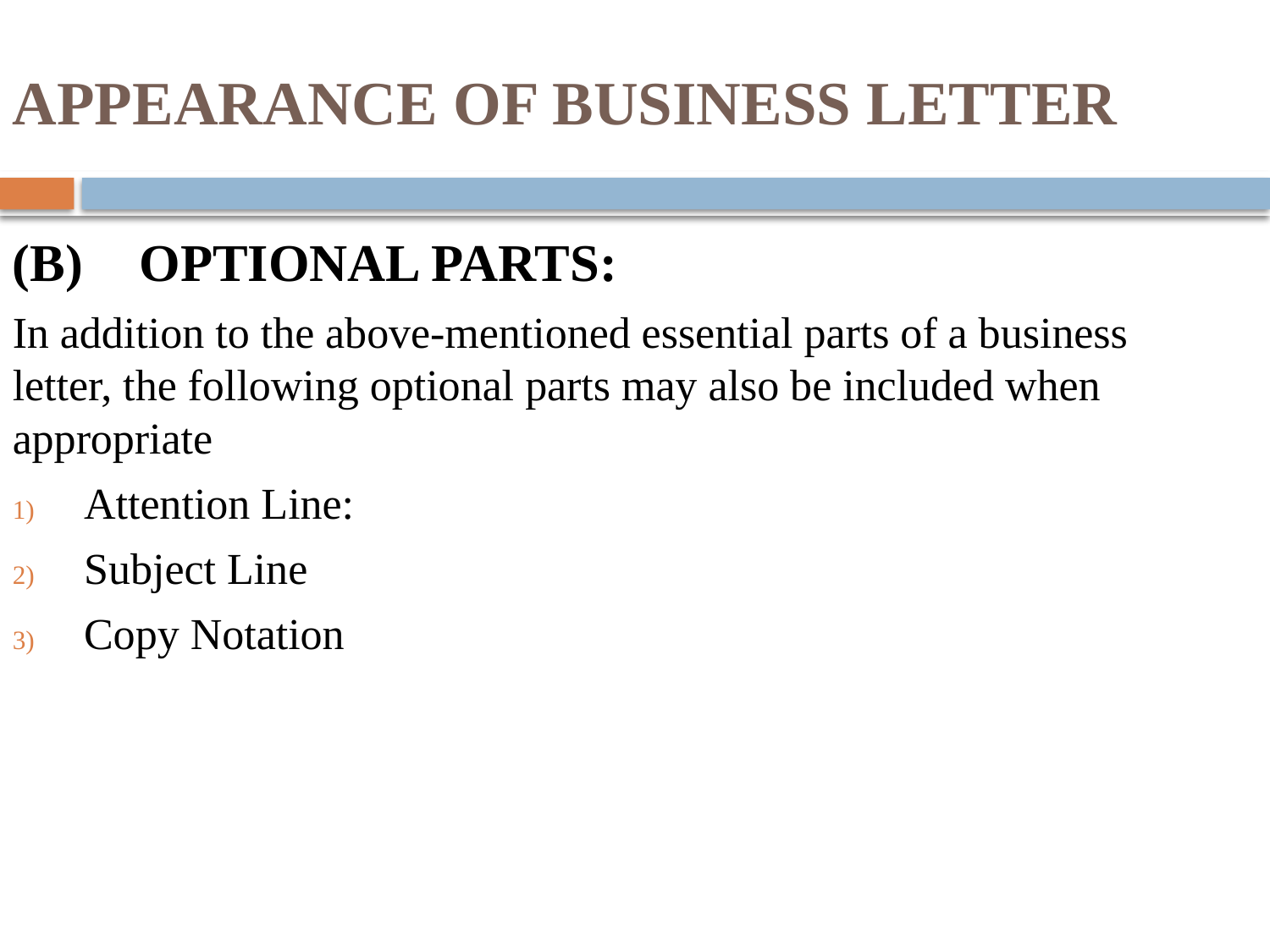

# APPEARANCE OF BUSINESS LETTER
(B)	OPTIONAL PARTS:
In addition to the above-mentioned essential parts of a business letter, the following optional parts may also be included when appropriate
Attention Line:
Subject Line
Copy Notation